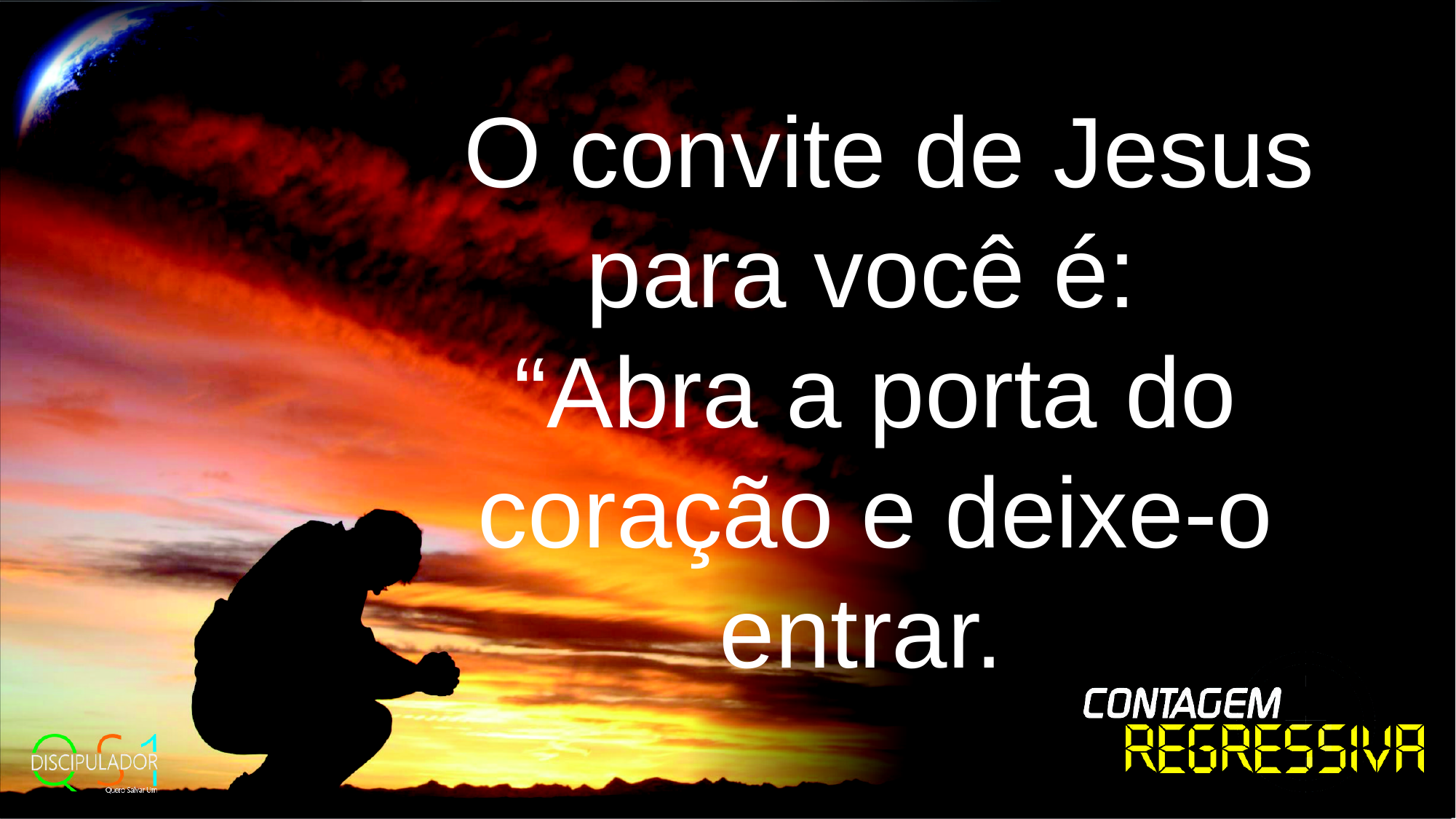

O convite de Jesus para você é:
“Abra a porta do coração e deixe-o entrar.